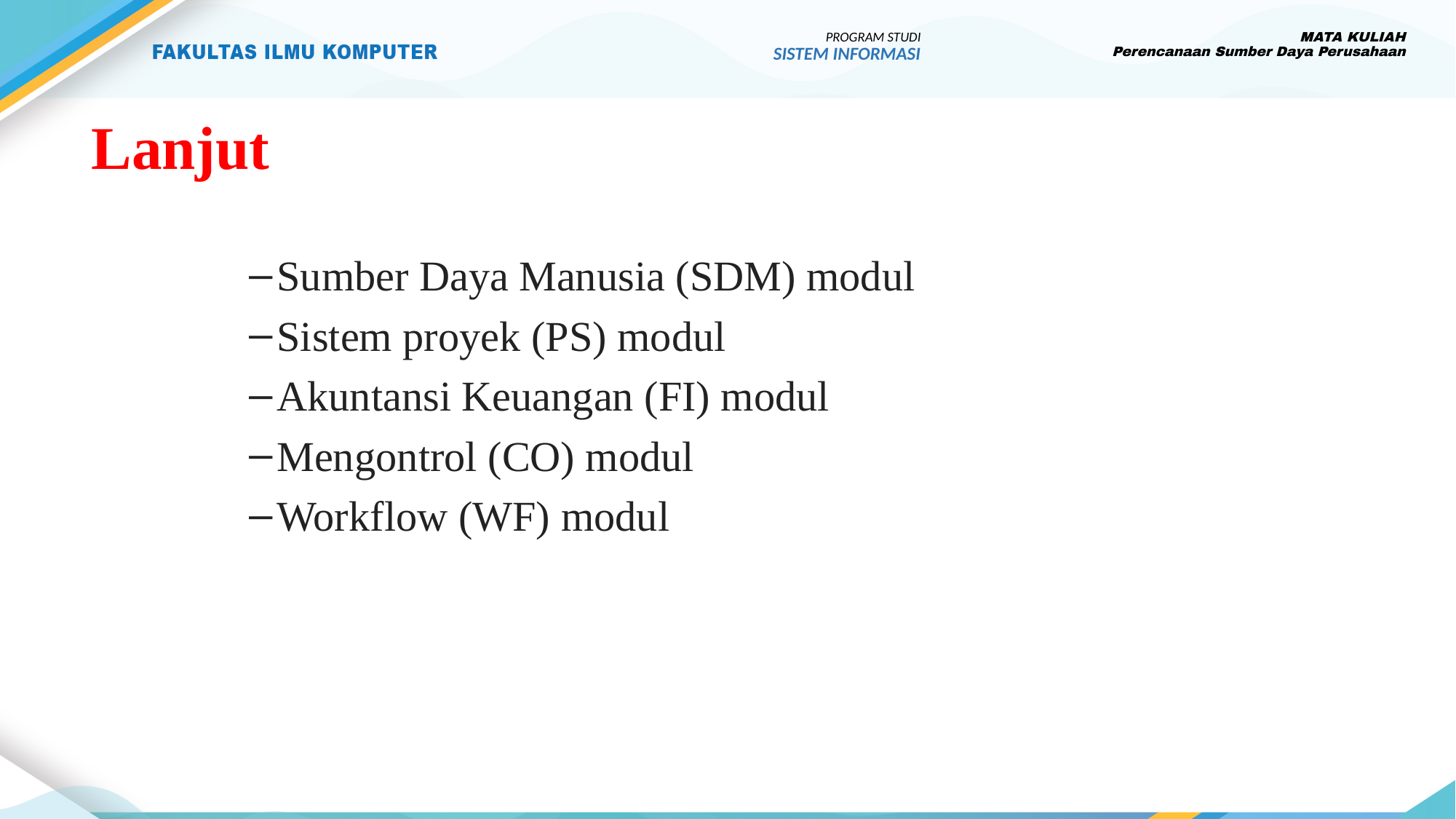

PROGRAM STUDI
SISTEM INFORMASI
MATA KULIAH
Perencanaan Sumber Daya Perusahaan
# Lanjut
Sumber Daya Manusia (SDM) modul
Sistem proyek (PS) modul
Akuntansi Keuangan (FI) modul
Mengontrol (CO) modul
Workflow (WF) modul